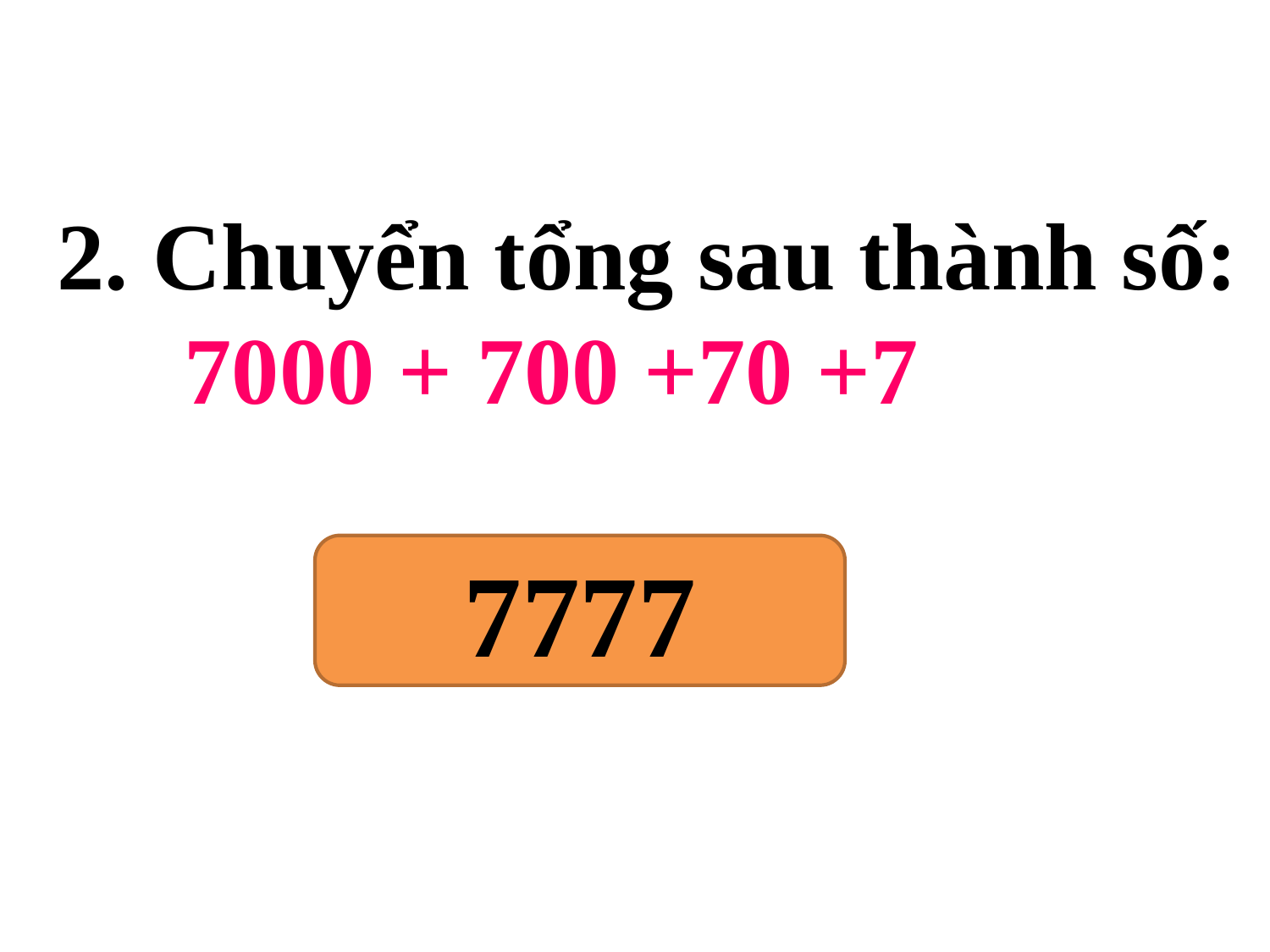

2. Chuyển tổng sau thành số:
	7000 + 700 +70 +7
7777